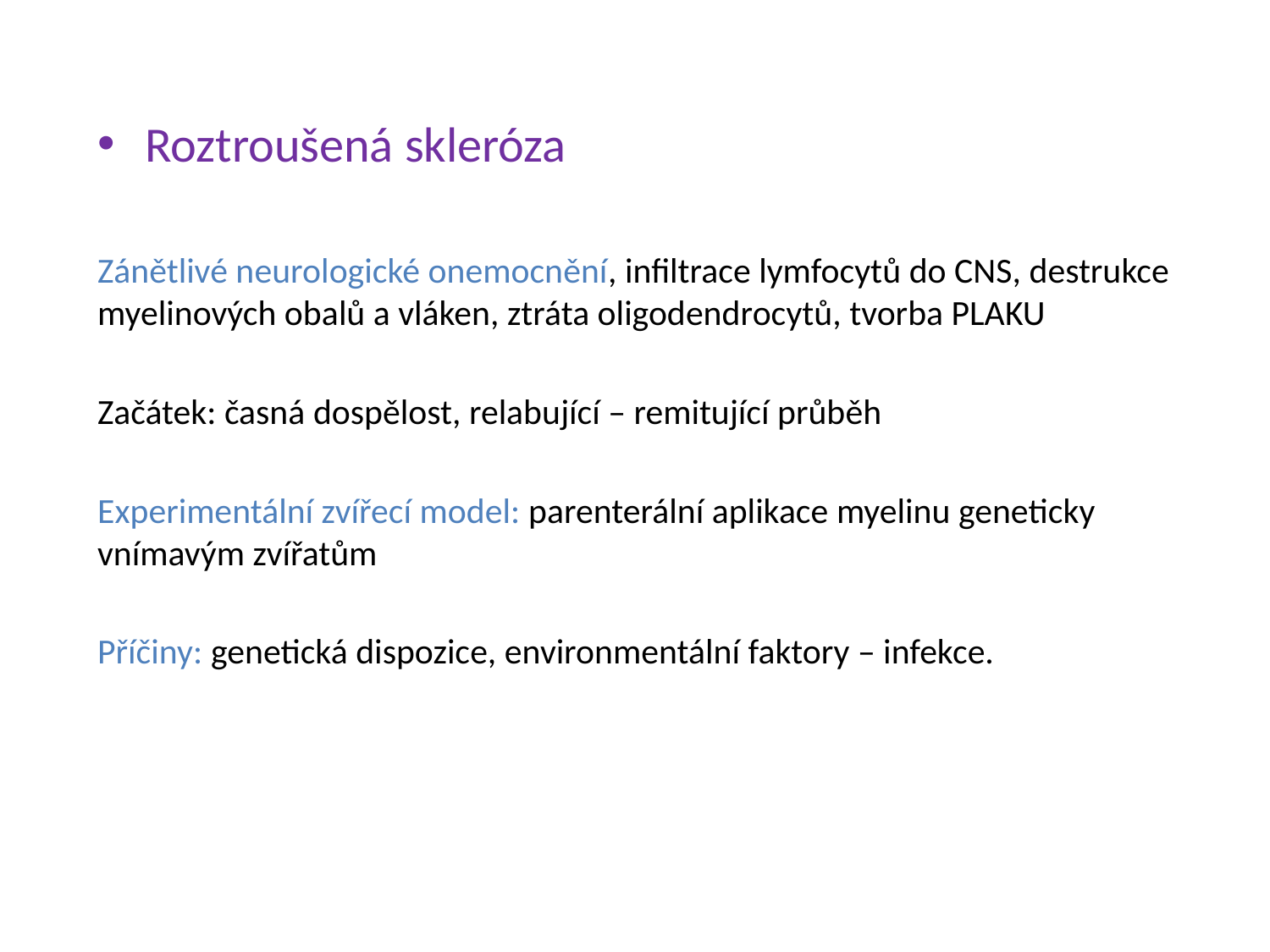

Roztroušená skleróza

Zánětlivé neurologické onemocnění, infiltrace lymfocytů do CNS, destrukce myelinových obalů a vláken, ztráta oligodendrocytů, tvorba PLAKU

Začátek: časná dospělost, relabující – remitující průběh

Experimentální zvířecí model: parenterální aplikace myelinu geneticky vnímavým zvířatům

Příčiny: genetická dispozice, environmentální faktory – infekce.